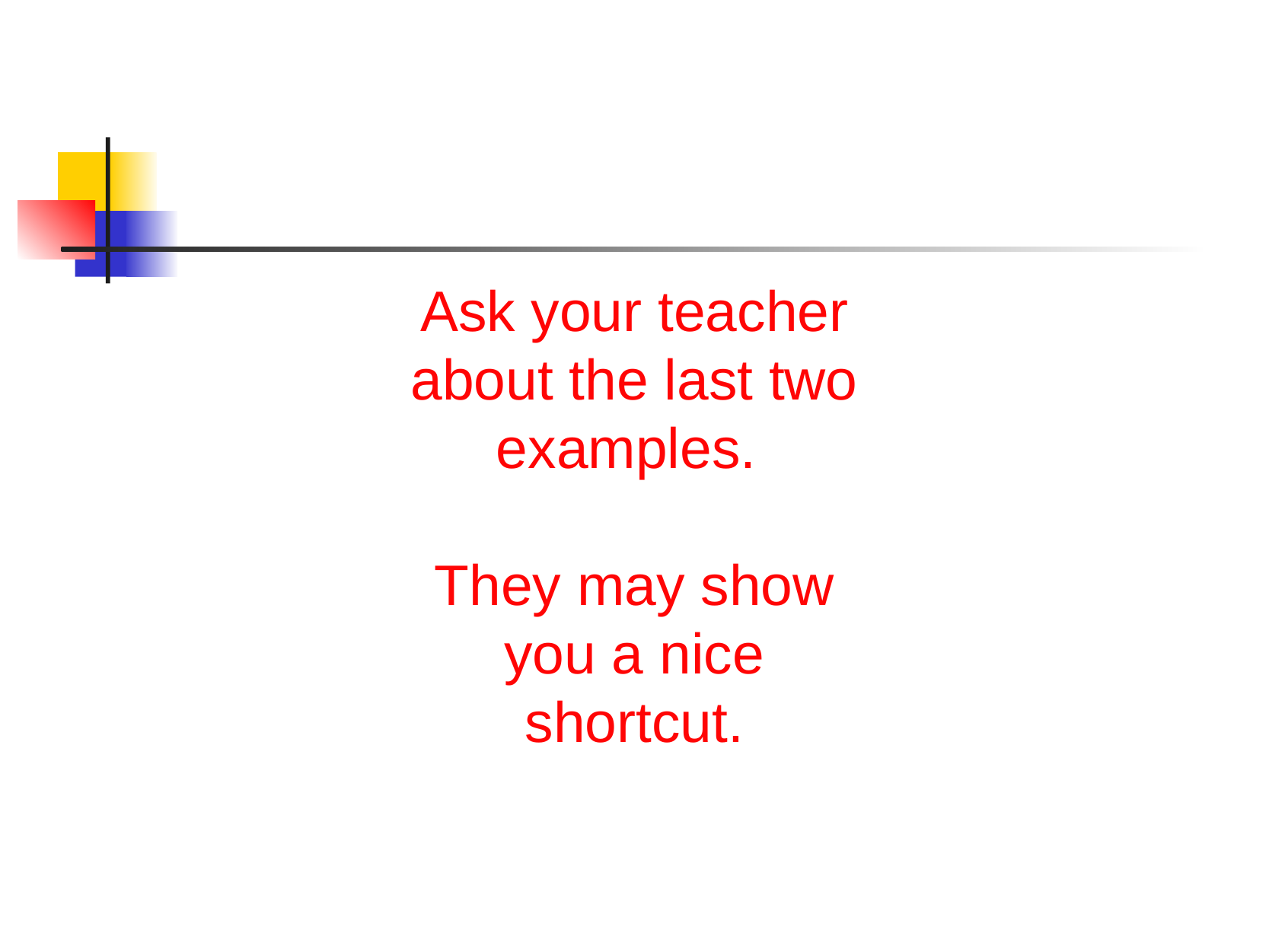

Ask your teacher about the last two
examples.

They may show you a nice shortcut.